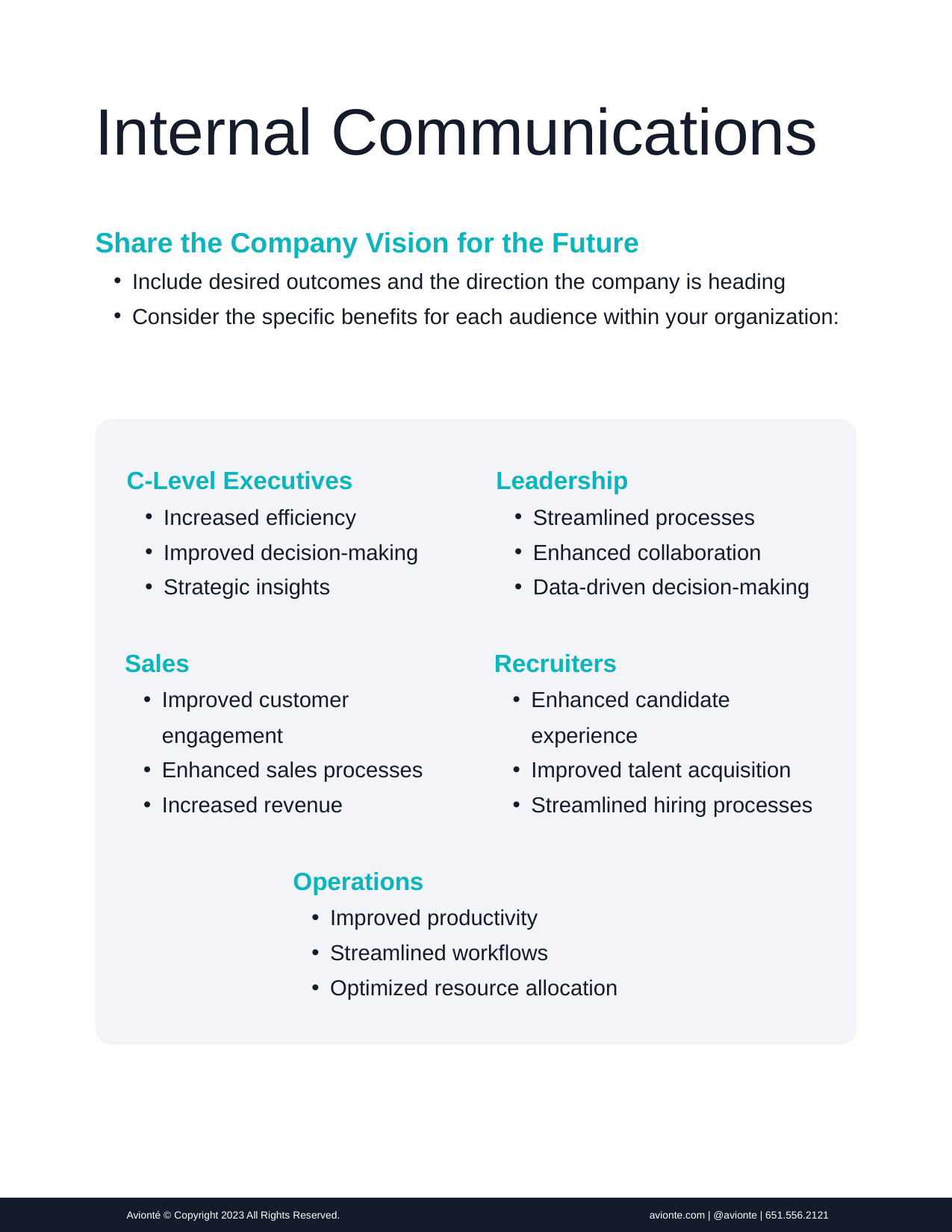

Internal Communications
Share the Company Vision for the Future
Include desired outcomes and the direction the company is heading
Consider the specific benefits for each audience within your organization:

C-Level Executives
Increased efficiency
Improved decision-making
Strategic insights
Leadership
Streamlined processes
Enhanced collaboration
Data-driven decision-making
Sales
Improved customer engagement
Enhanced sales processes
Increased revenue
Recruiters
Enhanced candidate experience
Improved talent acquisition
Streamlined hiring processes
Operations
Improved productivity
Streamlined workflows
Optimized resource allocation

Avionté © Copyright 2023 All Rights Reserved.
avionte.com | @avionte | 651.556.2121